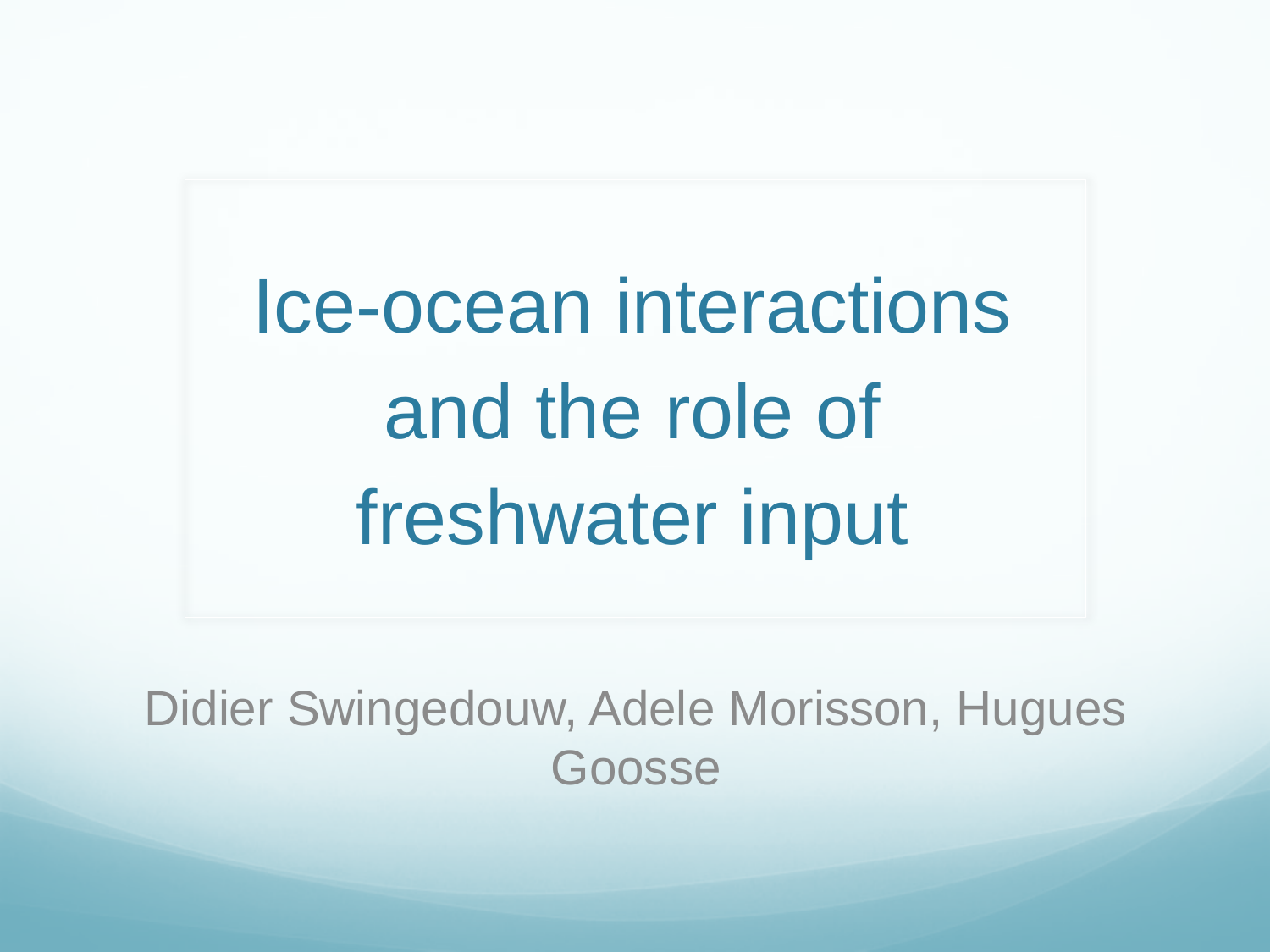

# Ice-ocean interactions and the role of freshwater input
Didier Swingedouw, Adele Morisson, Hugues Goosse